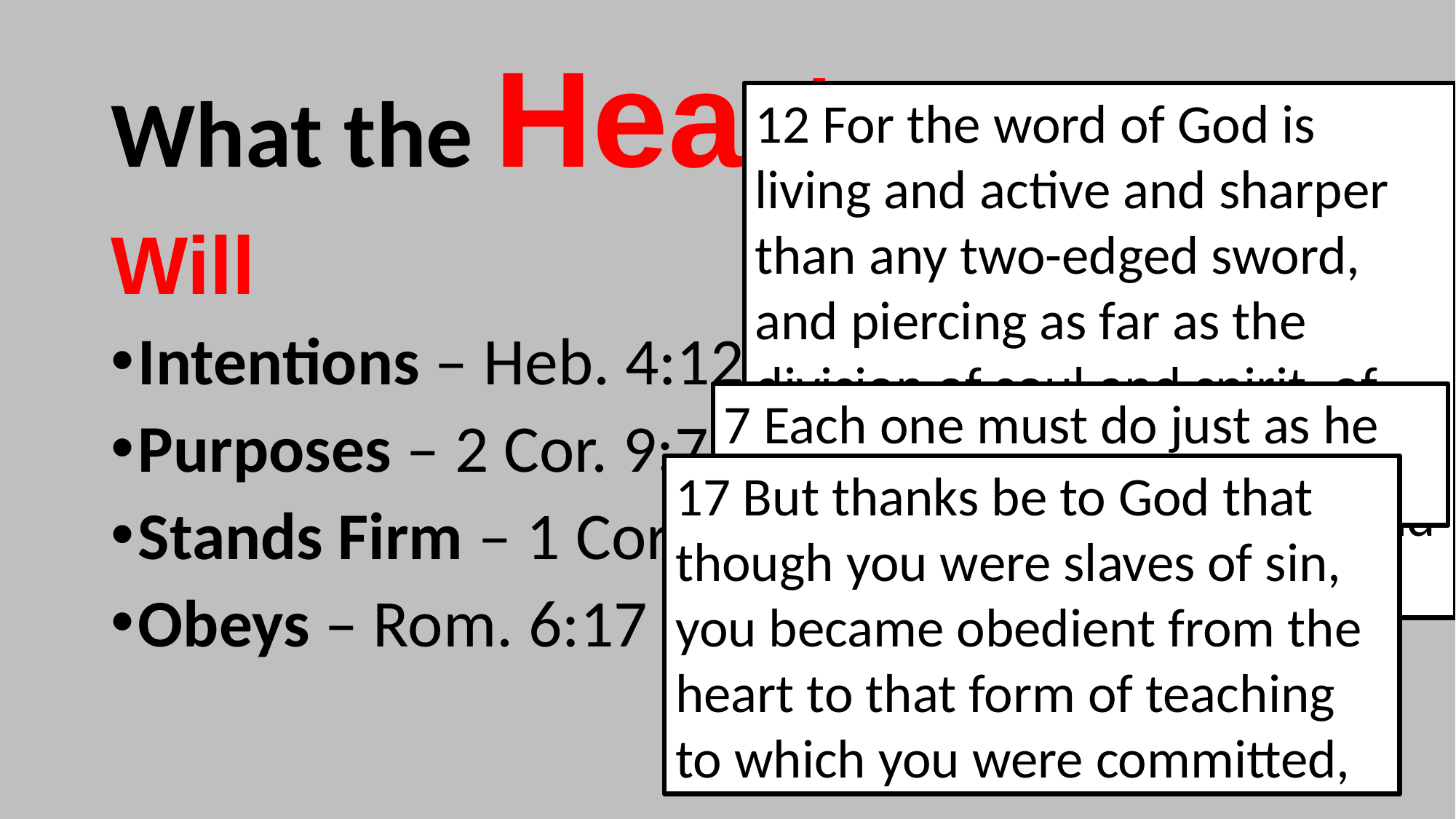

# What the Heart is…
12 For the word of God is living and active and sharper than any two-edged sword, and piercing as far as the division of soul and spirit, of both joints and marrow, and able to judge the thoughts and intentions of the heart.
Will
Intentions – Heb. 4:12
Purposes – 2 Cor. 9:7
Stands Firm – 1 Cor. 7:37
Obeys – Rom. 6:17
7 Each one must do just as he has purposed in his heart…
17 But thanks be to God that though you were slaves of sin, you became obedient from the heart to that form of teaching to which you were committed,